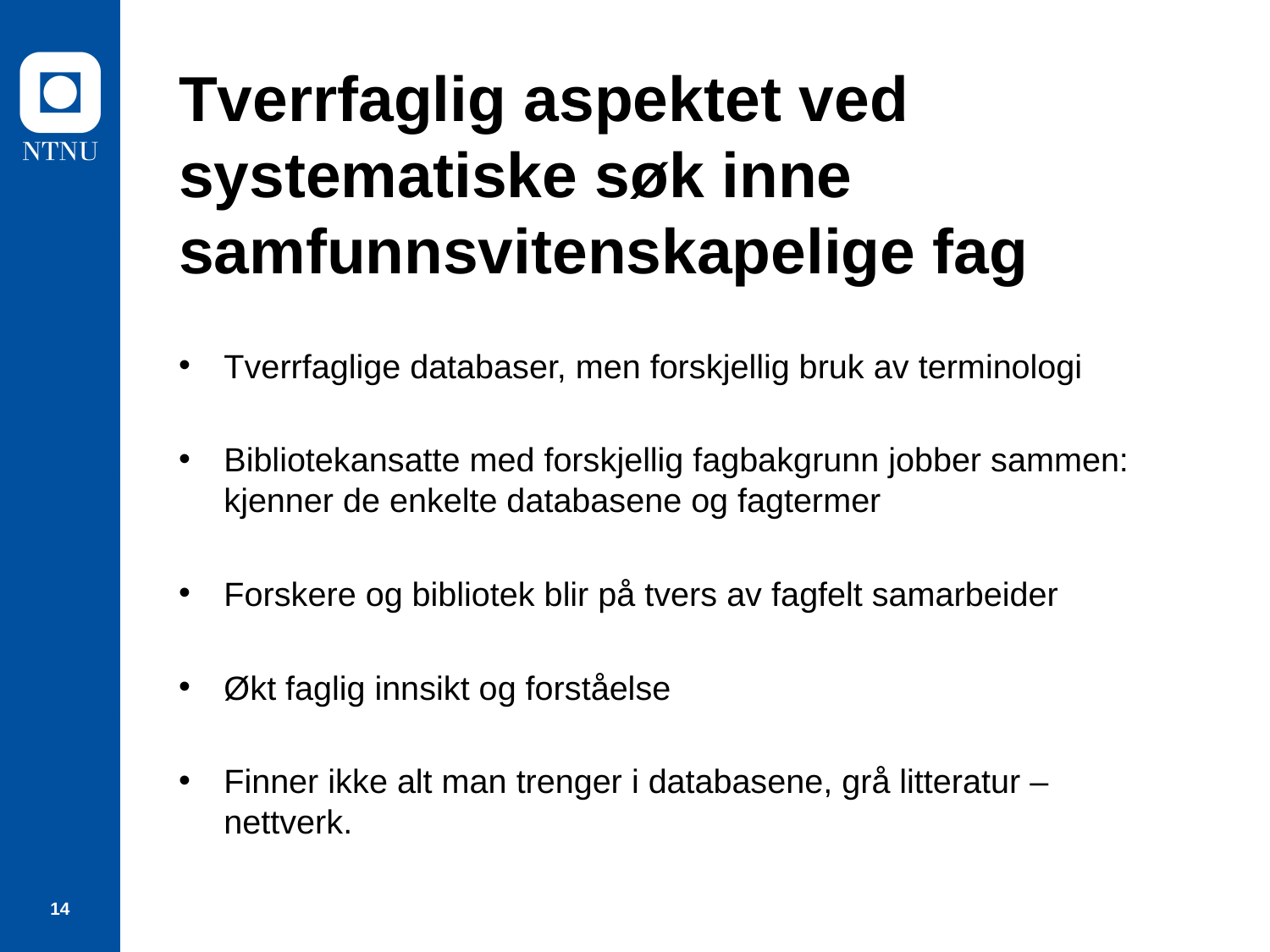

# Tverrfaglig aspektet ved systematiske søk inne samfunnsvitenskapelige fag
Tverrfaglige databaser, men forskjellig bruk av terminologi

Bibliotekansatte med forskjellig fagbakgrunn jobber sammen: kjenner de enkelte databasene og fagtermer

Forskere og bibliotek blir på tvers av fagfelt samarbeider

Økt faglig innsikt og forståelse

Finner ikke alt man trenger i databasene, grå litteratur – nettverk.